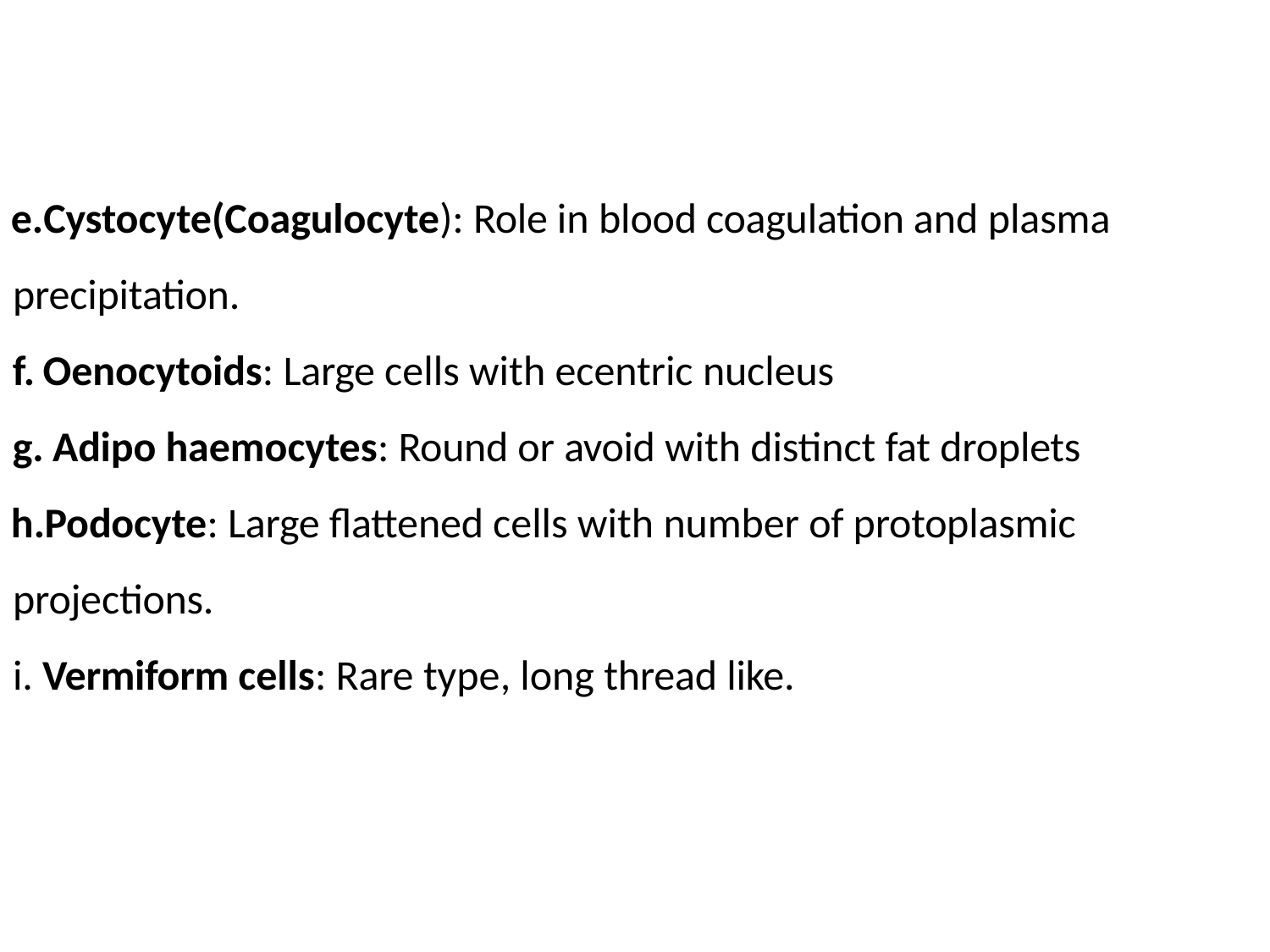

Cystocyte(Coagulocyte): Role in blood coagulation and plasma  precipitation.
Oenocytoids: Large cells with ecentric nucleus
Adipo haemocytes: Round or avoid with distinct fat droplets
Podocyte: Large flattened cells with number of protoplasmic  projections.
i. Vermiform cells: Rare type, long thread like.